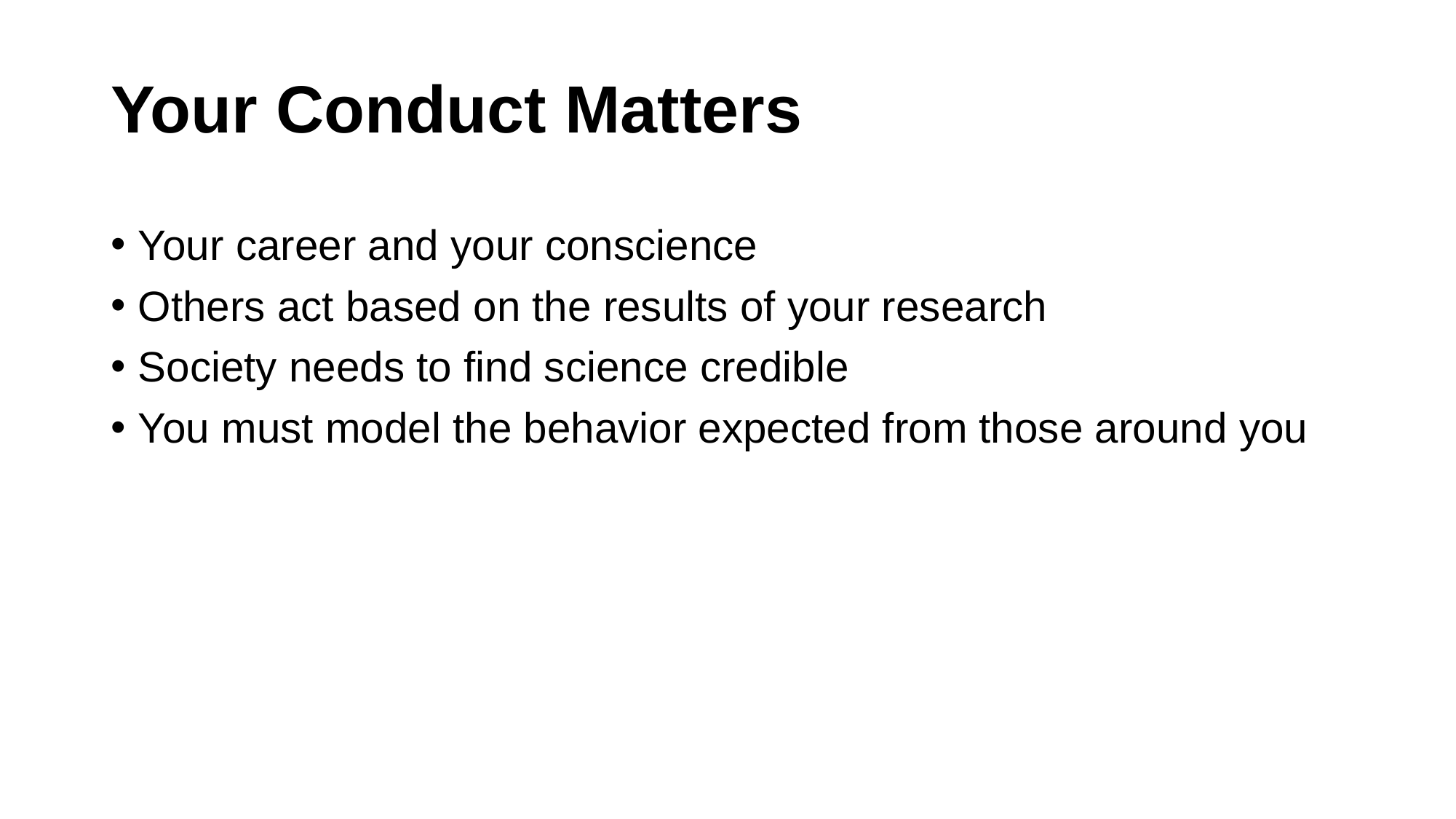

# Your Conduct Matters
Your career and your conscience
Others act based on the results of your research
Society needs to find science credible
You must model the behavior expected from those around you